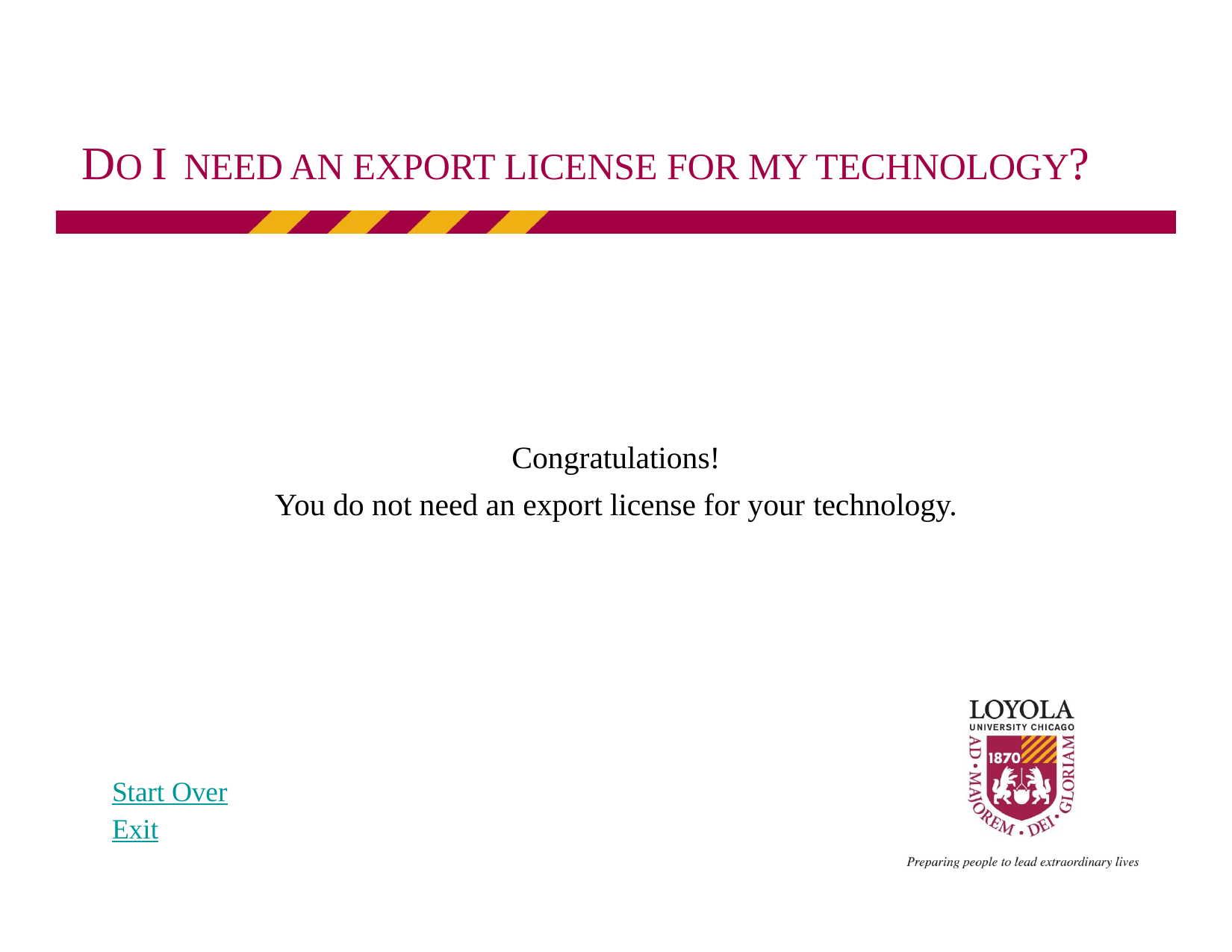

# DO I NEED AN EXPORT LICENSE FOR MY TECHNOLOGY?
Congratulations!
You do not need an export license for your technology.
Start Over
Exit